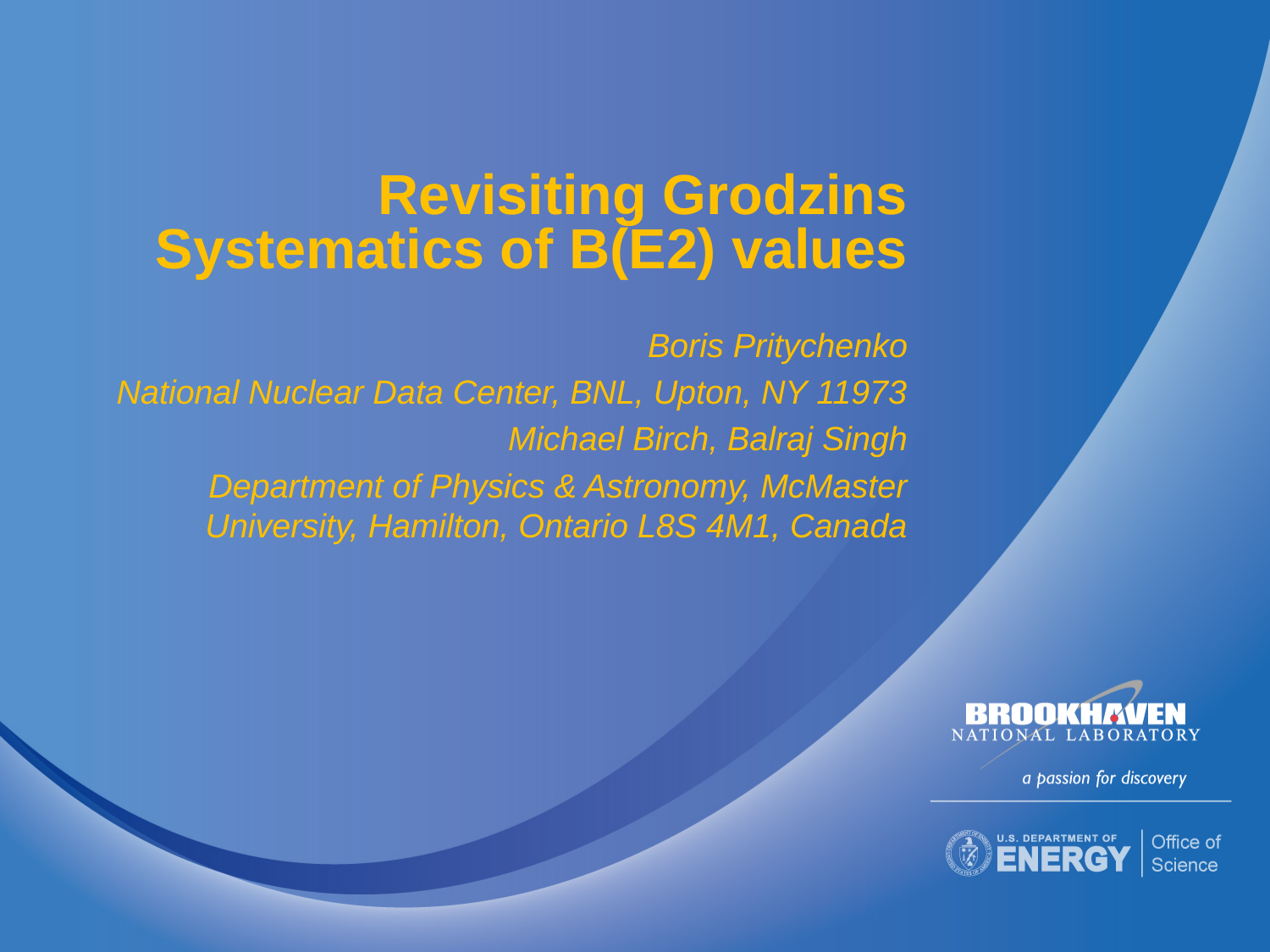

# Revisiting Grodzins Systematics of B(E2) values
Boris Pritychenko
National Nuclear Data Center, BNL, Upton, NY 11973
Michael Birch, Balraj Singh
Department of Physics & Astronomy, McMaster University, Hamilton, Ontario L8S 4M1, Canada